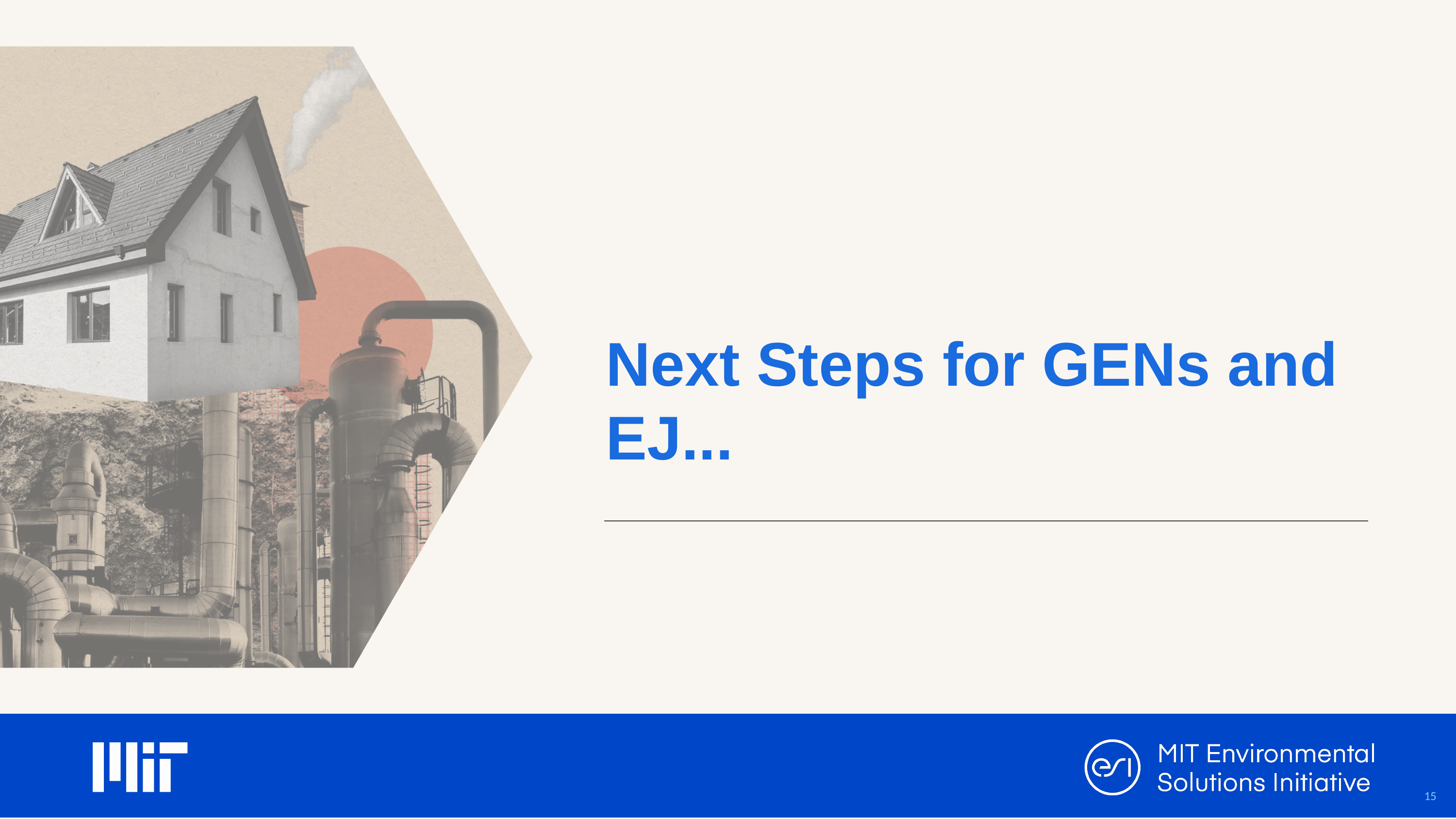

Next Steps for GENs and EJ...

15